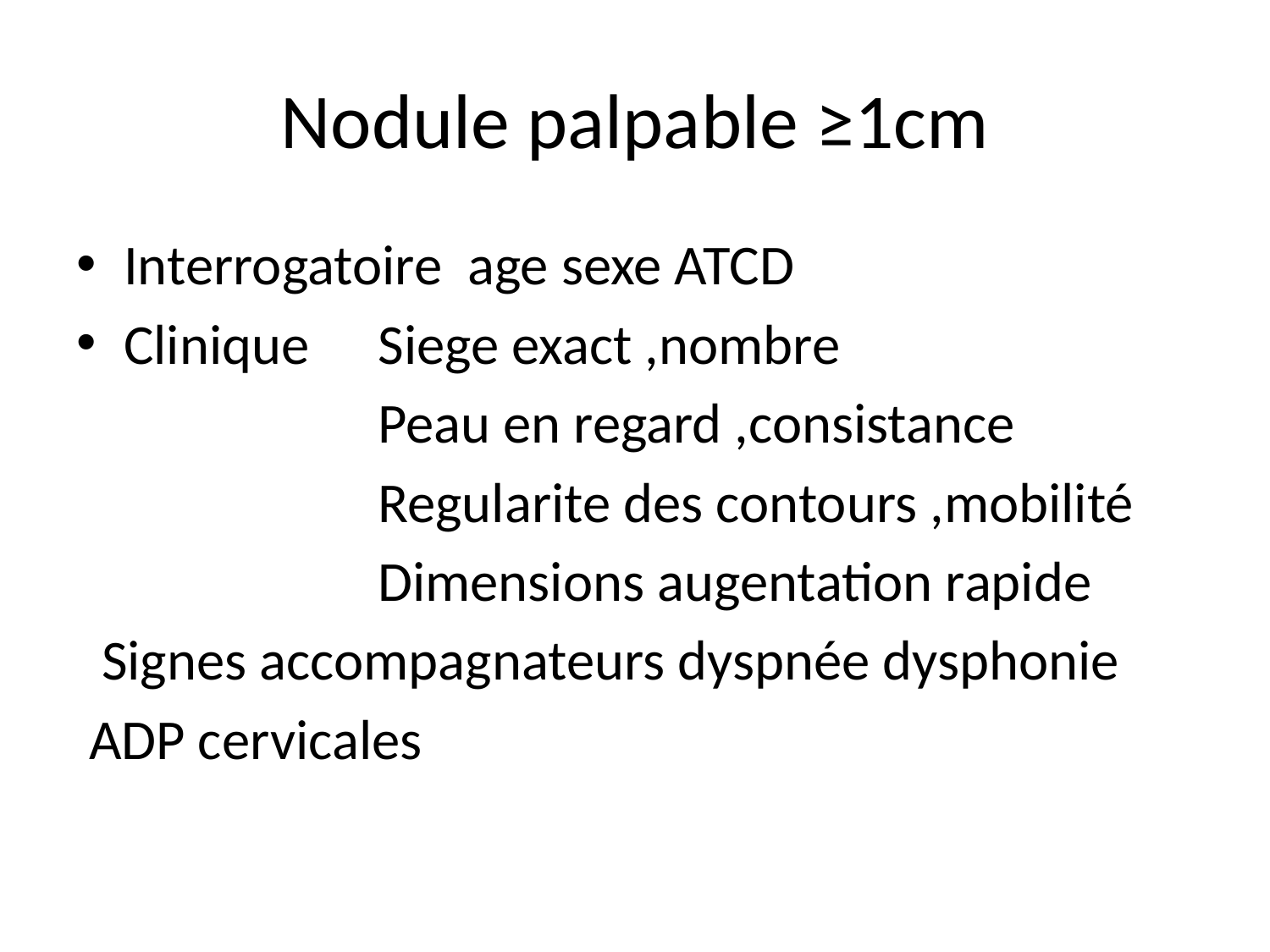

# Nodule palpable ≥1cm
Interrogatoire  age sexe ATCD
Clinique	Siege exact ,nombre
			Peau en regard ,consistance
			Regularite des contours ,mobilité
			Dimensions augentation rapide
  Signes accompagnateurs dyspnée dysphonie
 ADP cervicales